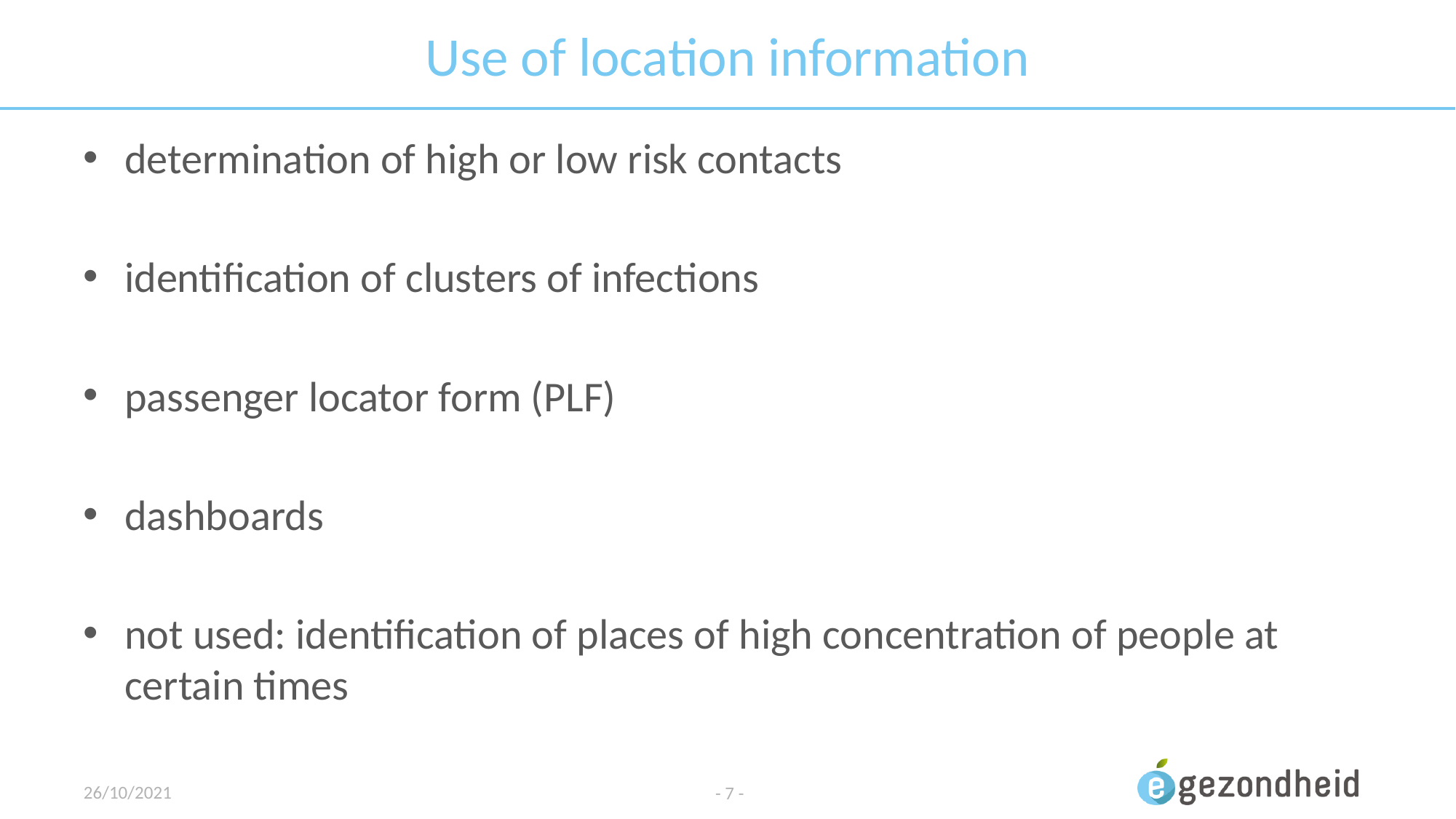

# Use of location information
determination of high or low risk contacts

identification of clusters of infections

passenger locator form (PLF)

dashboards

not used: identification of places of high concentration of people at certain times
26/10/2021
- 7 -